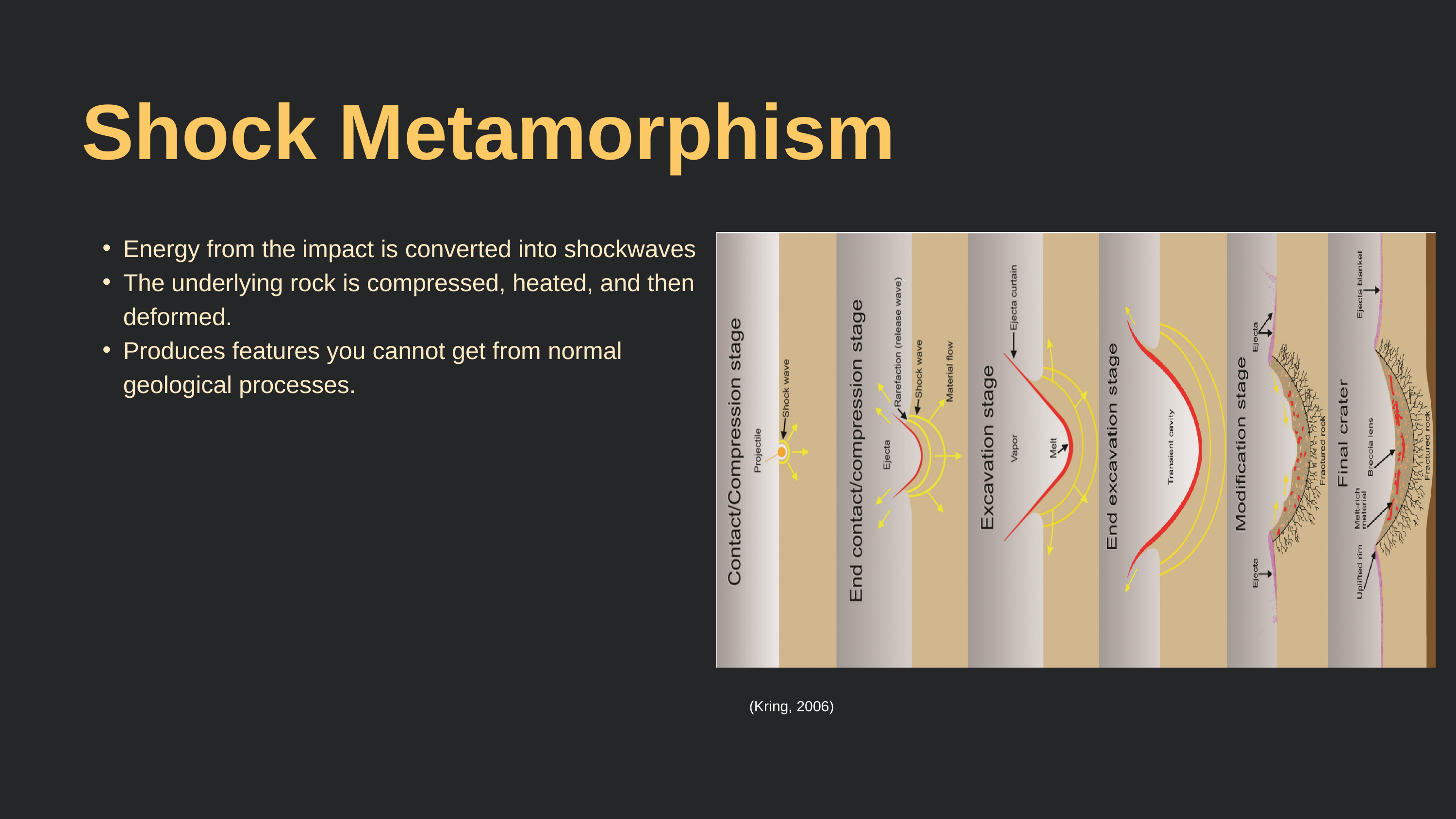

Shock Metamorphism
Energy from the impact is converted into shockwaves
The underlying rock is compressed, heated, and then deformed.
Produces features you cannot get from normal geological processes.

(Kring, 2006)